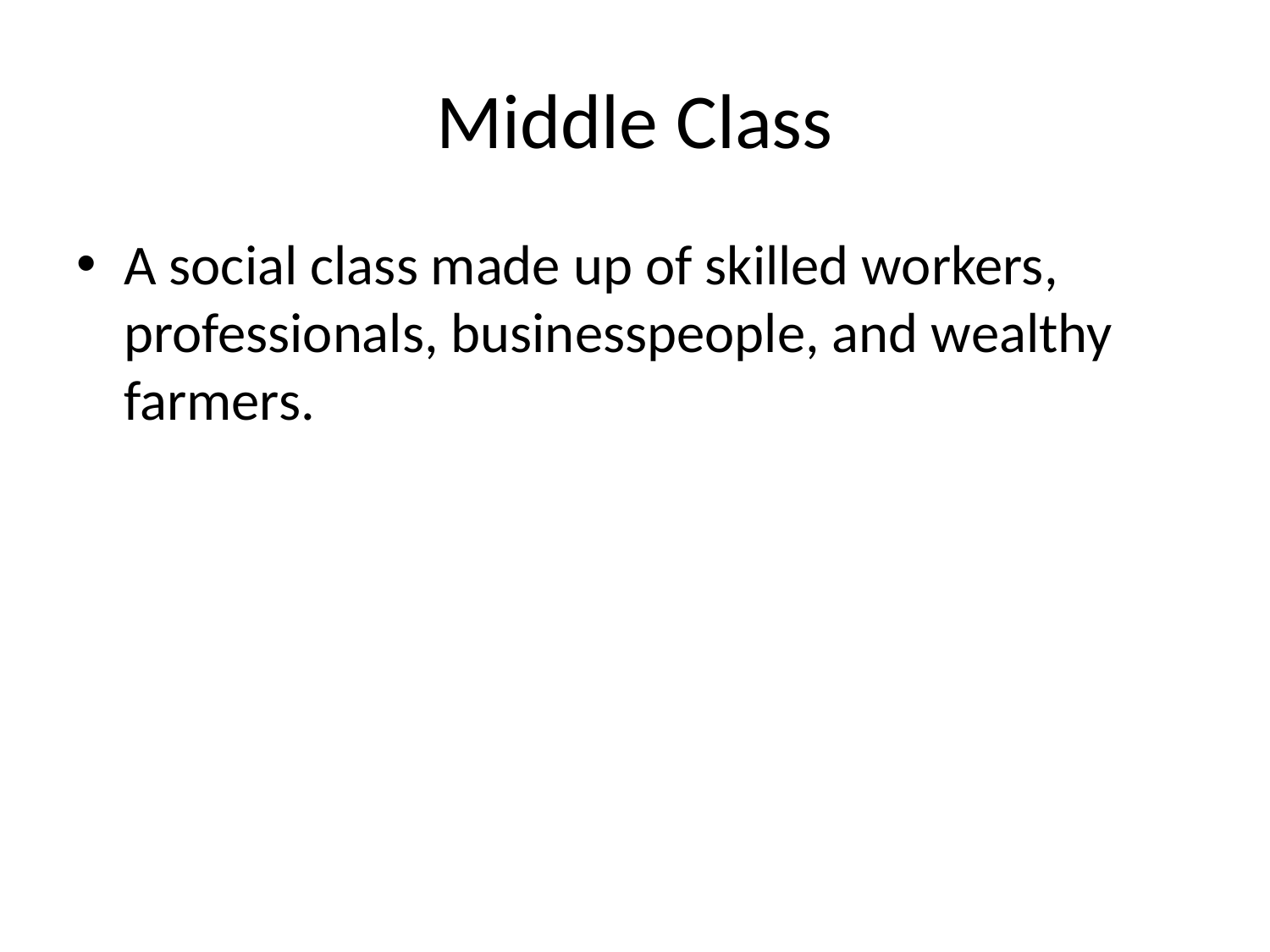

# Middle Class
A social class made up of skilled workers, professionals, businesspeople, and wealthy farmers.